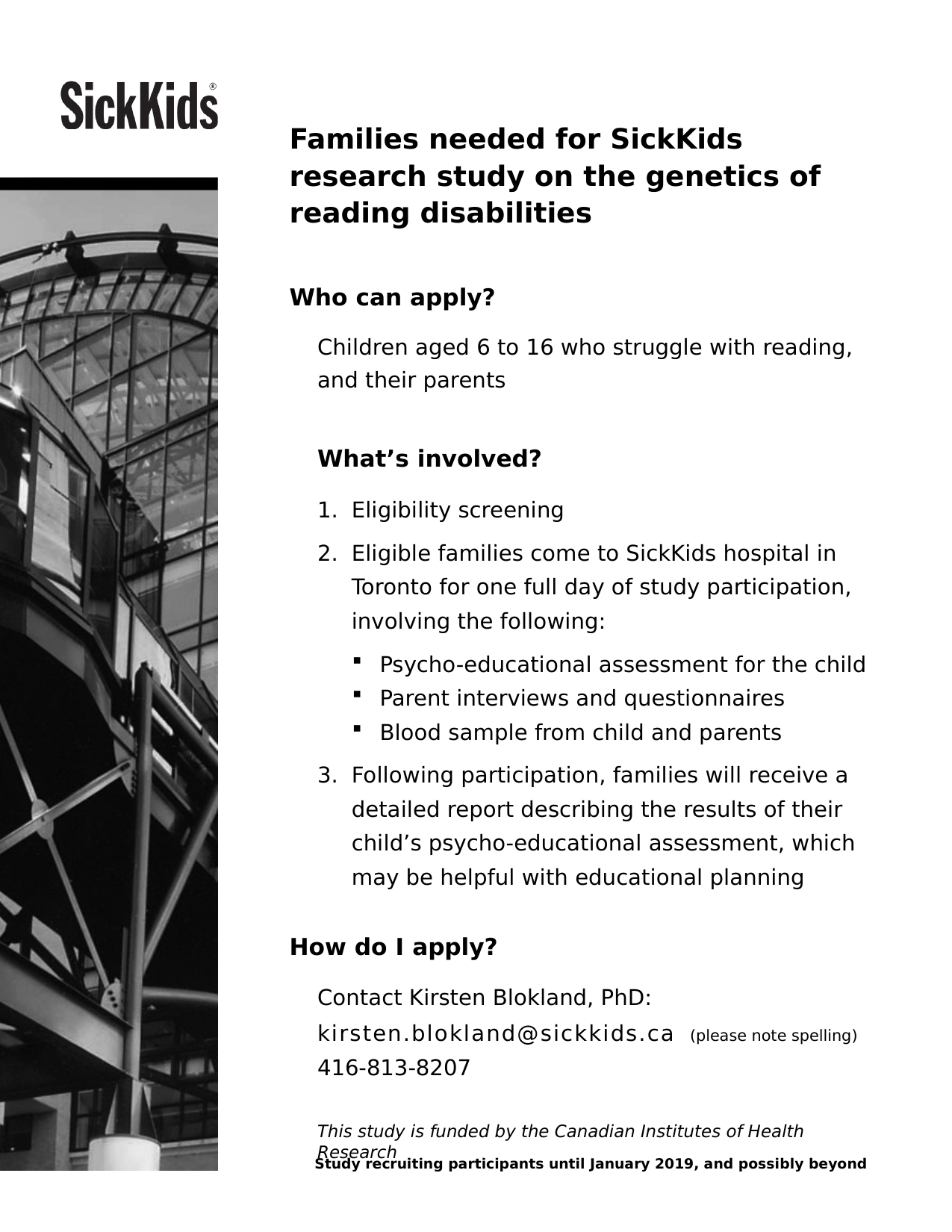

Families needed for SickKids research study on the genetics of reading disabilities

Who can apply?
Children aged 6 to 16 who struggle with reading, and their parents

What’s involved?
Eligibility screening
Eligible families come to SickKids hospital in Toronto for one full day of study participation, involving the following:
Psycho-educational assessment for the child
Parent interviews and questionnaires
Blood sample from child and parents
Following participation, families will receive a detailed report describing the results of their child’s psycho-educational assessment, which may be helpful with educational planning

How do I apply?
Contact Kirsten Blokland, PhD:
kirsten.blokland@sickkids.ca  (please note spelling)  416-813-8207

This study is funded by the Canadian Institutes of Health Research
Study recruiting participants until January 2019, and possibly beyond